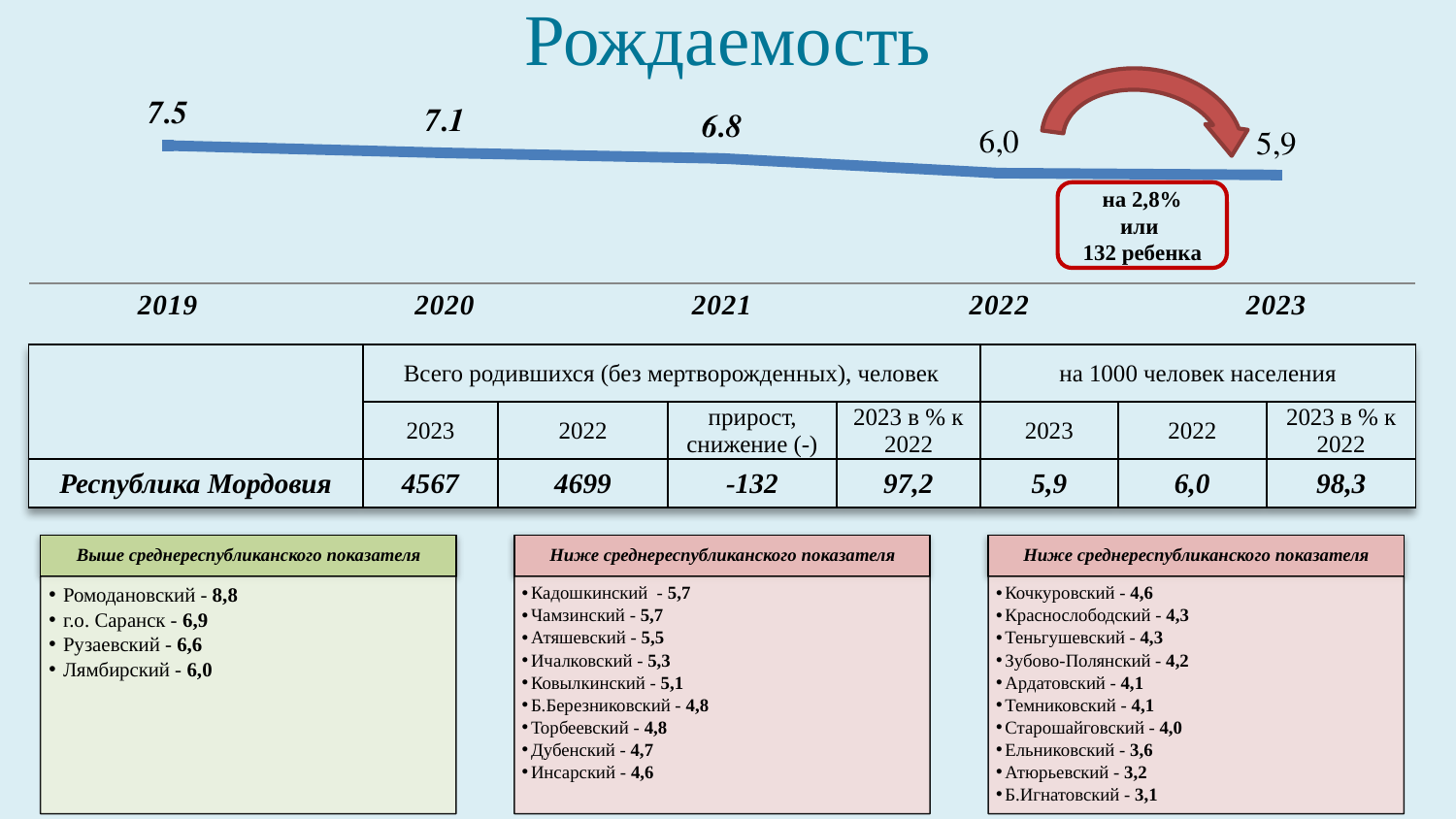

# Рождаемость

### Chart

| Category | Столбец1 |
|---|---|
| 2019 | 7.5 |
| 2020 | 7.1 |
| 2021 | 6.8 |
| 2022 | 6.0 |
| 2023 | 5.9 |
на 2,8%
или
132 ребенка
|  | Всего родившихся (без мертворожденных), человек |  |  |  | на 1000 человек населения |  |  |
| --- | --- | --- | --- | --- | --- | --- | --- |
|  | 2023 | 2022 | прирост, снижение (-) | 2023 в % к 2022 | 2023 | 2022 | 2023 в % к 2022 |
| Республика Мордовия | 4567 | 4699 | -132 | 97,2 | 5,9 | 6,0 | 98,3 |
Выше среднереспубликанского показателя
 Ромодановский - 8,8
 г.о. Саранск - 6,9
 Рузаевский - 6,6
 Лямбирский - 6,0

Ниже среднереспубликанского показателя
Кадошкинский  - 5,7
Чамзинский - 5,7
Атяшевский - 5,5
Ичалковский - 5,3
Ковылкинский - 5,1
Б.Березниковский - 4,8
Торбеевский - 4,8
Дубенский - 4,7
Инсарский - 4,6

Ниже среднереспубликанского показателя
Кочкуровский - 4,6
Краснослободский - 4,3
Теньгушевский - 4,3
Зубово-Полянский - 4,2
Ардатовский - 4,1
Темниковский - 4,1
Старошайговский - 4,0
Ельниковский - 3,6
Атюрьевский - 3,2
Б.Игнатовский - 3,1